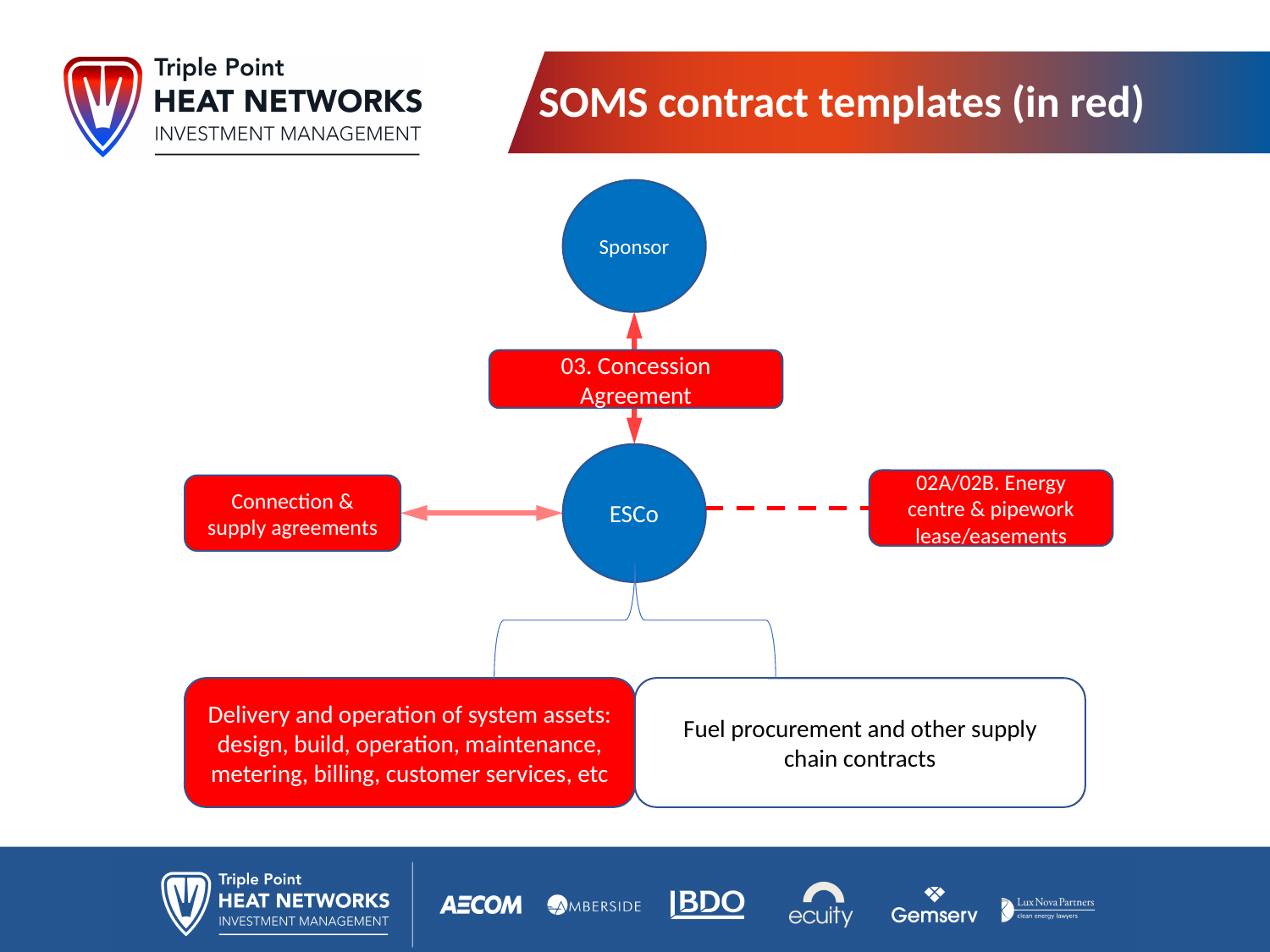

# SOMS contract templates (in red)
Sponsor
03. Concession Agreement
ESCo
02A/02B. Energy centre & pipework lease/easements

Connection & supply agreements
Delivery and operation of system assets: design, build, operation, maintenance, metering, billing, customer services, etc
Fuel procurement and other supply chain contracts